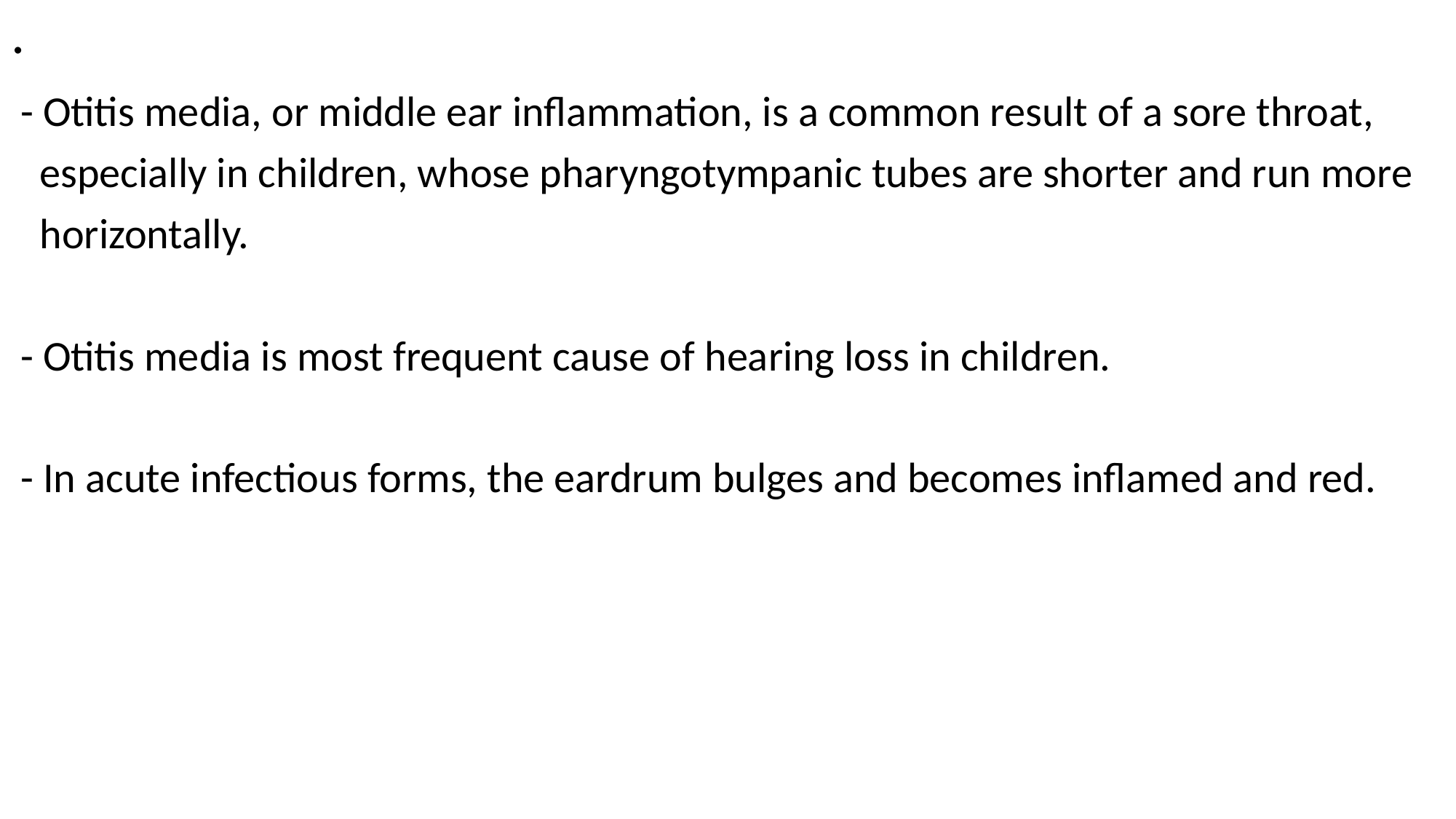

# .
 - Otitis media, or middle ear inflammation, is a common result of a sore throat,
   especially in children, whose pharyngotympanic tubes are shorter and run more
   horizontally.

 - Otitis media is most frequent cause of hearing loss in children.

 - In acute infectious forms, the eardrum bulges and becomes inflamed and red.